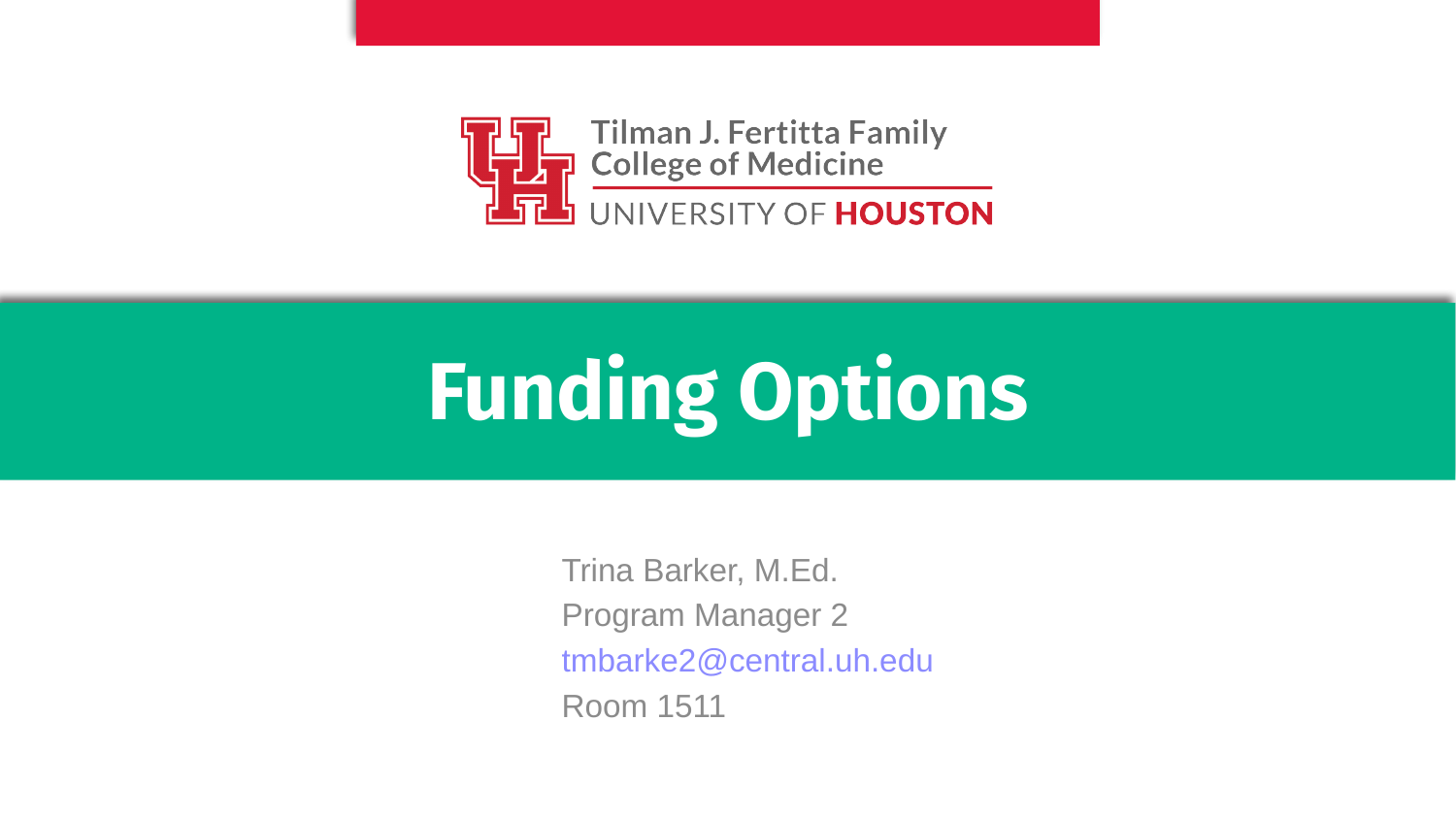

# Funding Options
Trina Barker, M.Ed.
Program Manager 2
tmbarke2@central.uh.edu
Room 1511